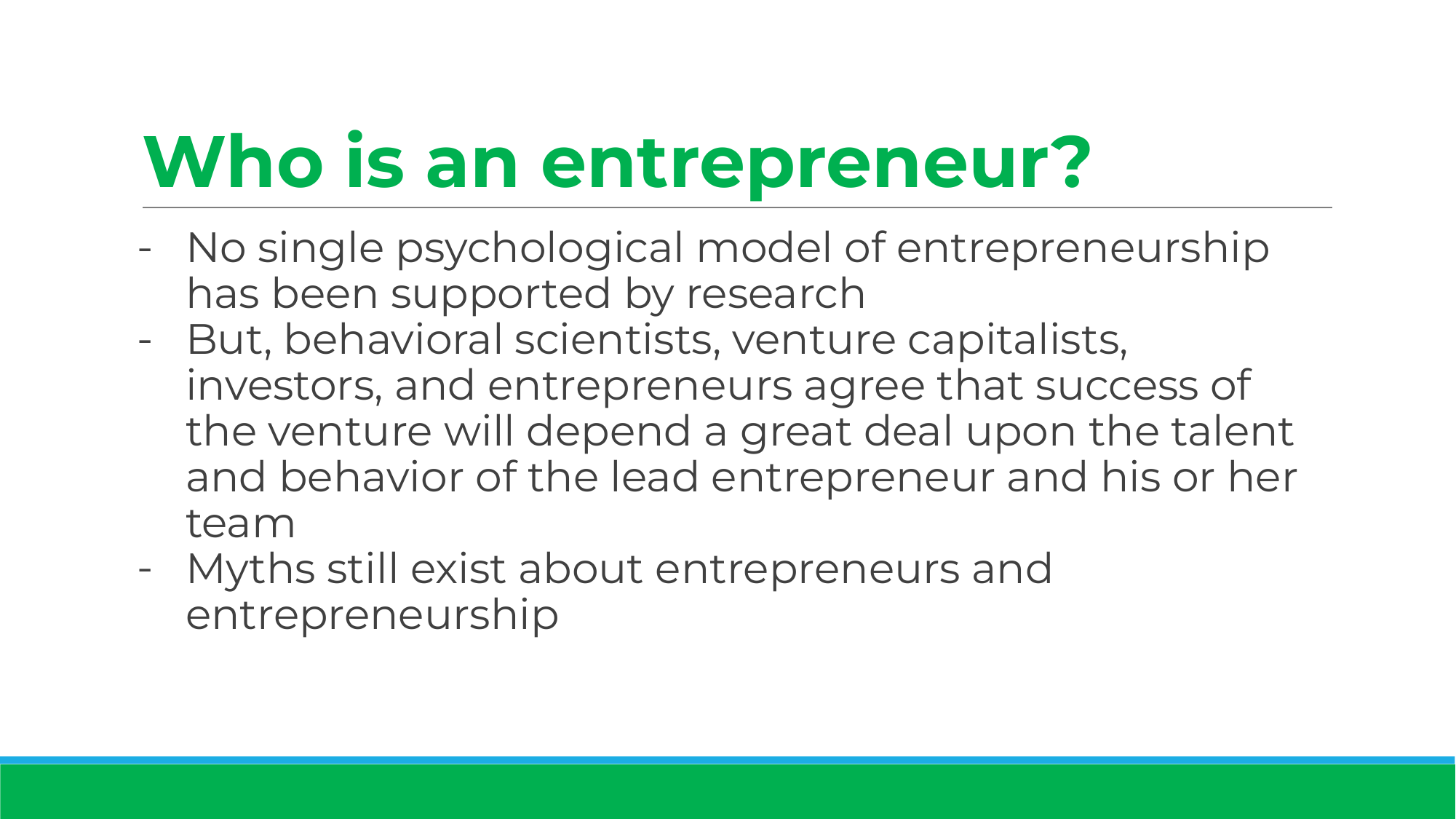

# Who is an entrepreneur?
No single psychological model of entrepreneurship has been supported by research
But, behavioral scientists, venture capitalists, investors, and entrepreneurs agree that success of the venture will depend a great deal upon the talent and behavior of the lead entrepreneur and his or her team
Myths still exist about entrepreneurs and entrepreneurship